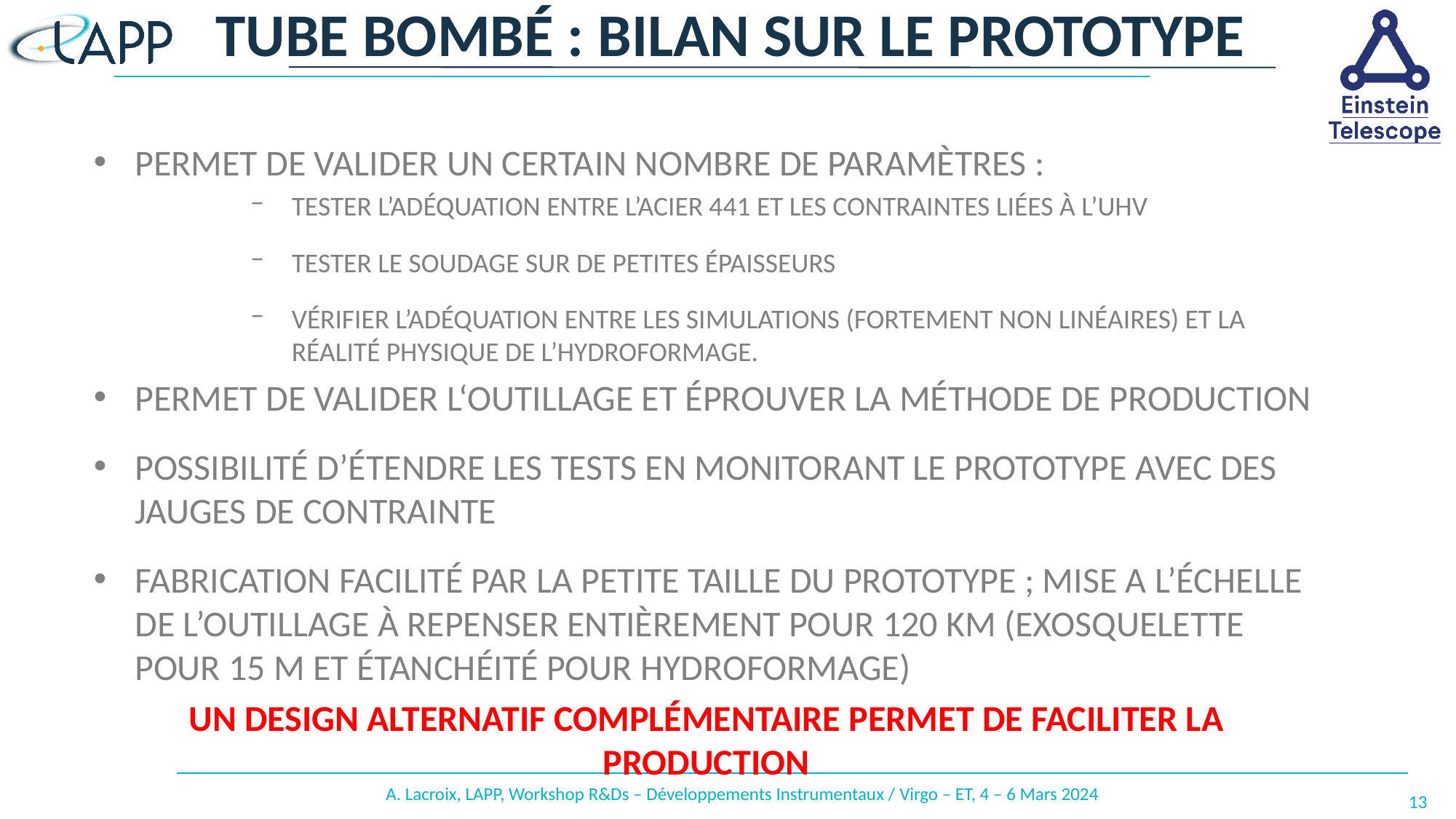

# Tube Bombé : Bilan sur le Prototype
Permet de valider un certain nombre de paramètres :
Tester l’adéquation entre l’acier 441 et les contraintes liées à l’UHV
Tester le soudage sur de petites épaisseurs
Vérifier l’adéquation entre les simulations (fortement non linéaires) et la réalité physique de l’hydroformage.
Permet de valider L‘outillage et éprouver la méthode de production
Possibilité d’étendre les tests en monitorant le prototype avec des Jauges de contrainte
Fabrication facilité par la petite taille du prototype ; Mise a l’échelle de l’outillage à repenser entièrement pour 120 km (exosquelette pour 15 m et étanchéité pour hydroformage)
Un design alternatif complémentaire permet de faciliter la production
A. Lacroix, LAPP, Workshop R&Ds – Développements Instrumentaux / Virgo – ET, 4 – 6 Mars 2024

13